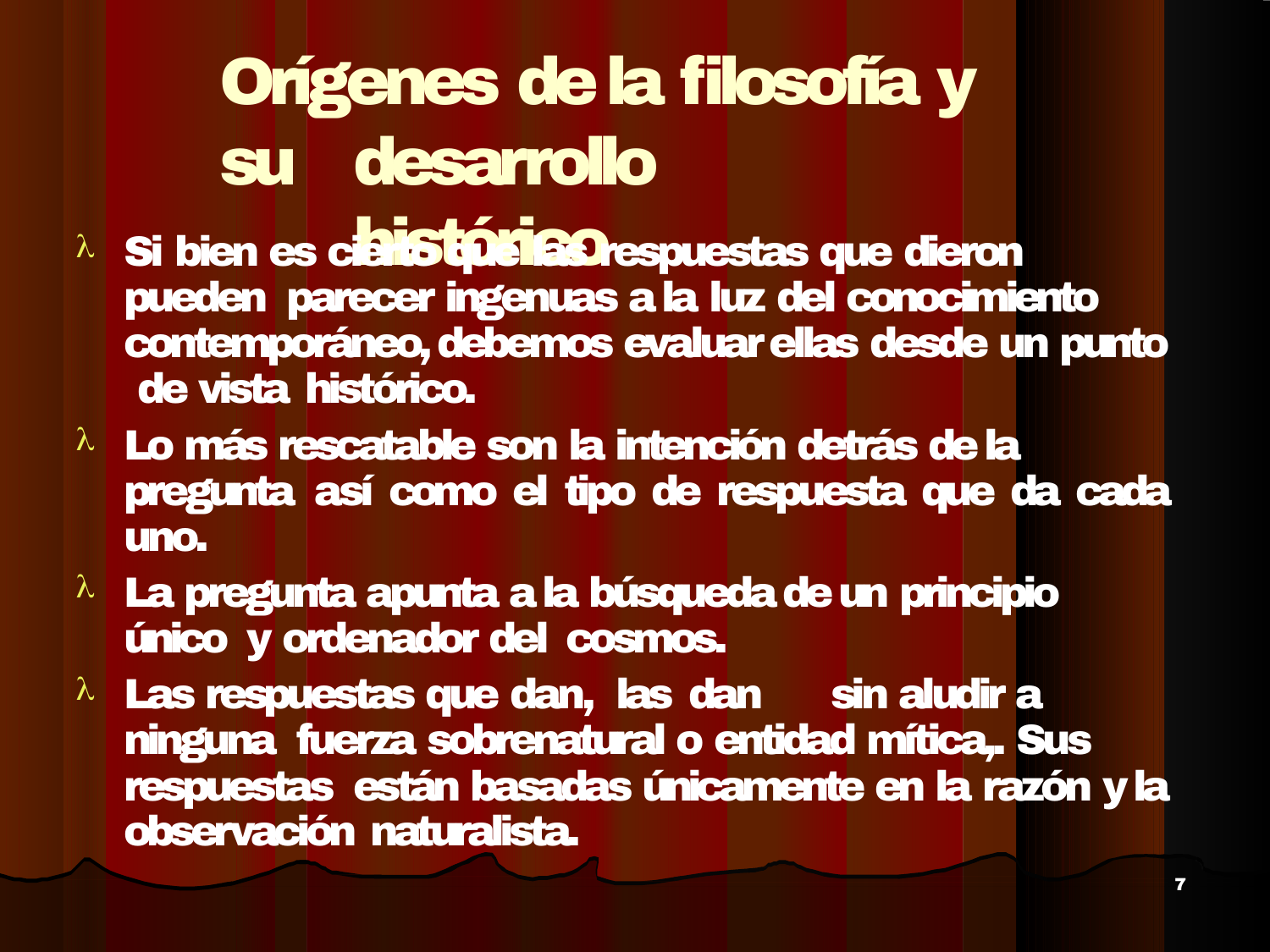

# Orígenes de la filosofía y su
desarrollo histórico
Si bien es cierto que las respuestas que dieron pueden  parecer ingenuas a la luz del conocimiento  contemporáneo, debemos evaluar ellas desde un punto  de vista histórico.
Lo más rescatable son la intención detrás de la pregunta  así como el tipo de respuesta que da cada uno.
La pregunta apunta a la búsqueda de un principio único  y ordenador del cosmos.
Las respuestas que dan, las dan	sin aludir a ninguna  fuerza sobrenatural o entidad mítica,. Sus respuestas  están basadas únicamente en la razón y la observación  naturalista.
7